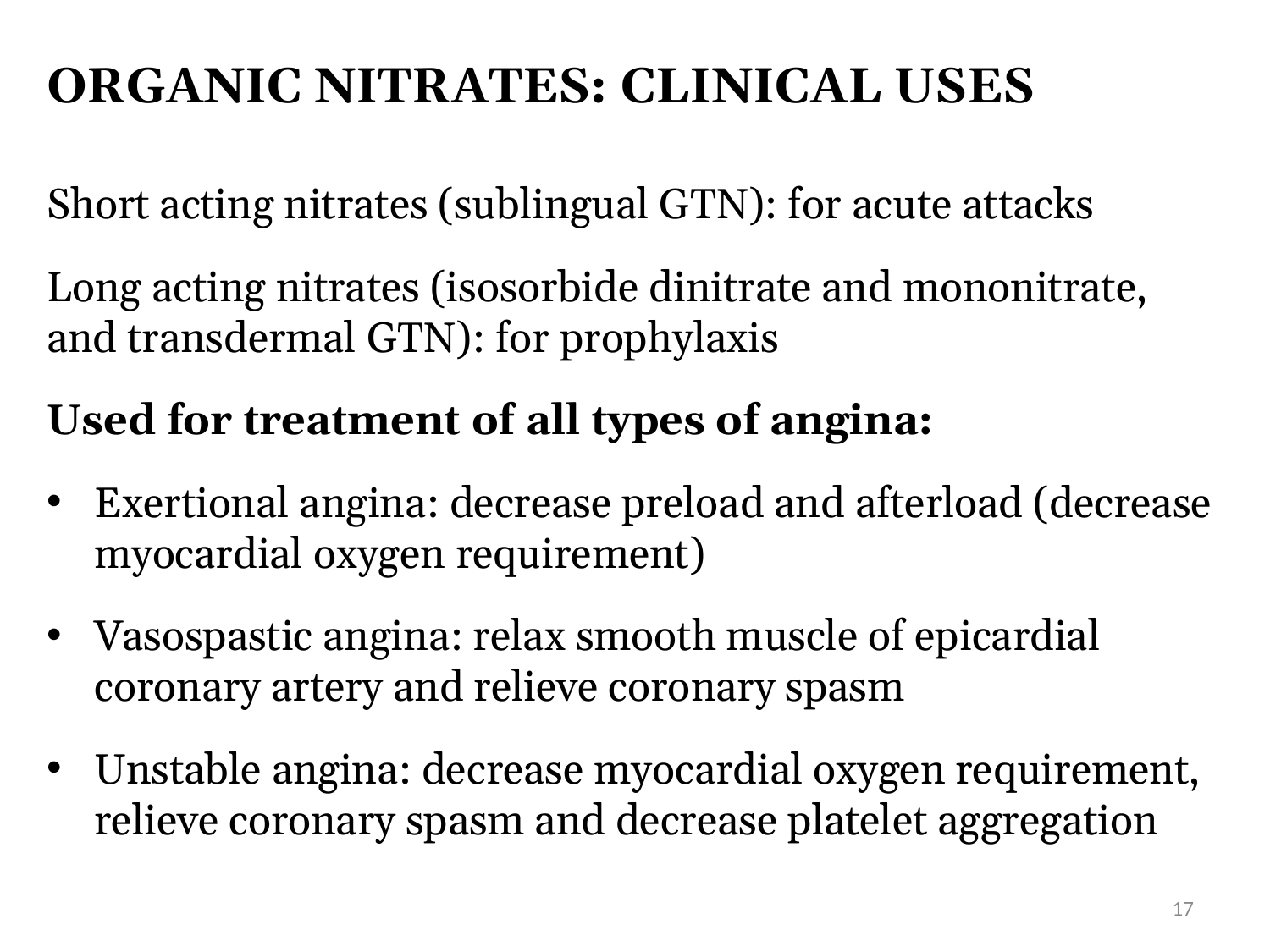

# Organic nitrates: clinical uses
Short acting nitrates (sublingual GTN): for acute attacks
Long acting nitrates (isosorbide dinitrate and mononitrate, and transdermal GTN): for prophylaxis
Used for treatment of all types of angina:
Exertional angina: decrease preload and afterload (decrease myocardial oxygen requirement)
Vasospastic angina: relax smooth muscle of epicardial coronary artery and relieve coronary spasm
Unstable angina: decrease myocardial oxygen requirement, relieve coronary spasm and decrease platelet aggregation
17